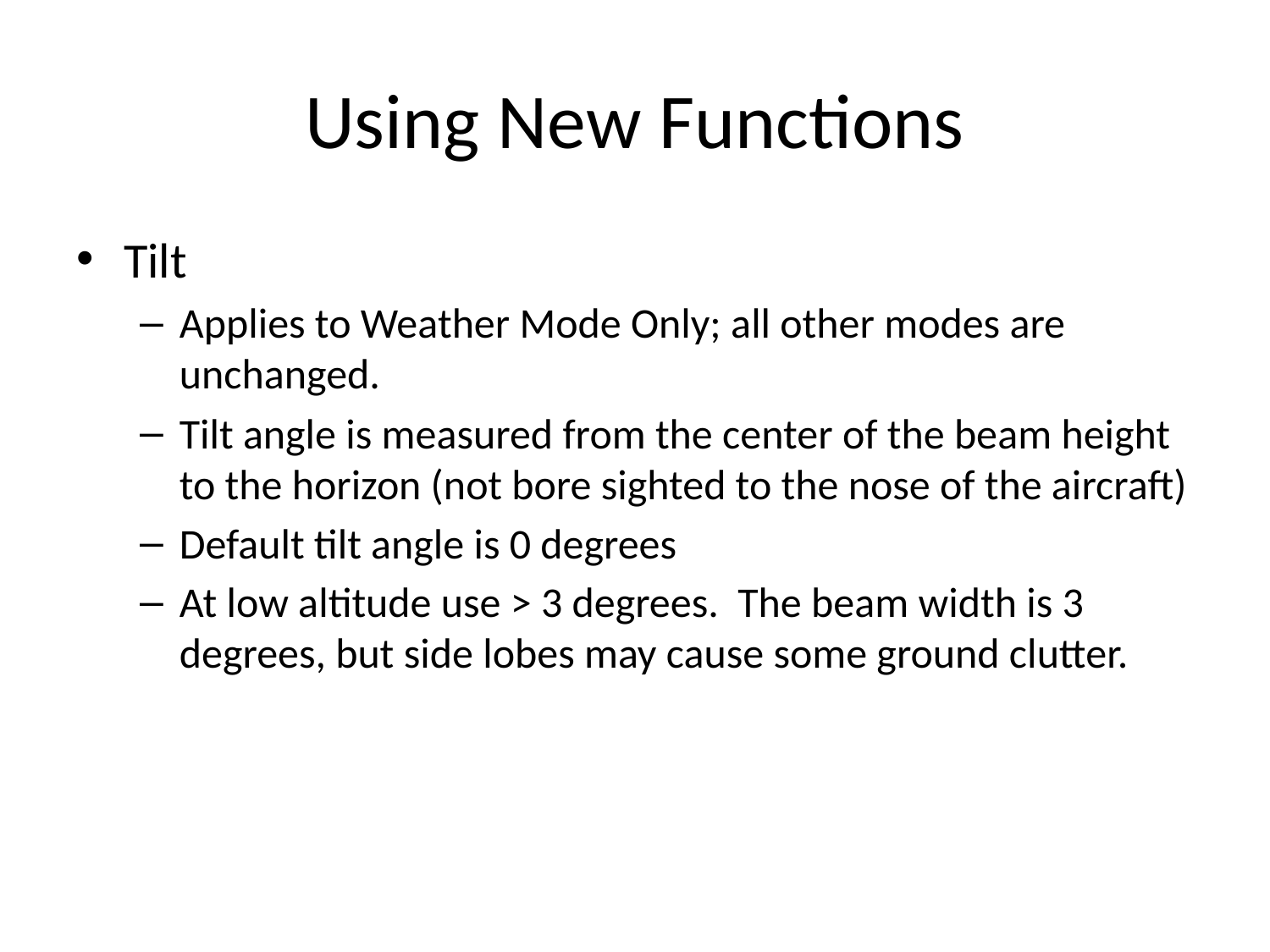

# Using New Functions
Tilt
Applies to Weather Mode Only; all other modes are unchanged.
Tilt angle is measured from the center of the beam height to the horizon (not bore sighted to the nose of the aircraft)
Default tilt angle is 0 degrees
At low altitude use > 3 degrees.  The beam width is 3 degrees, but side lobes may cause some ground clutter.